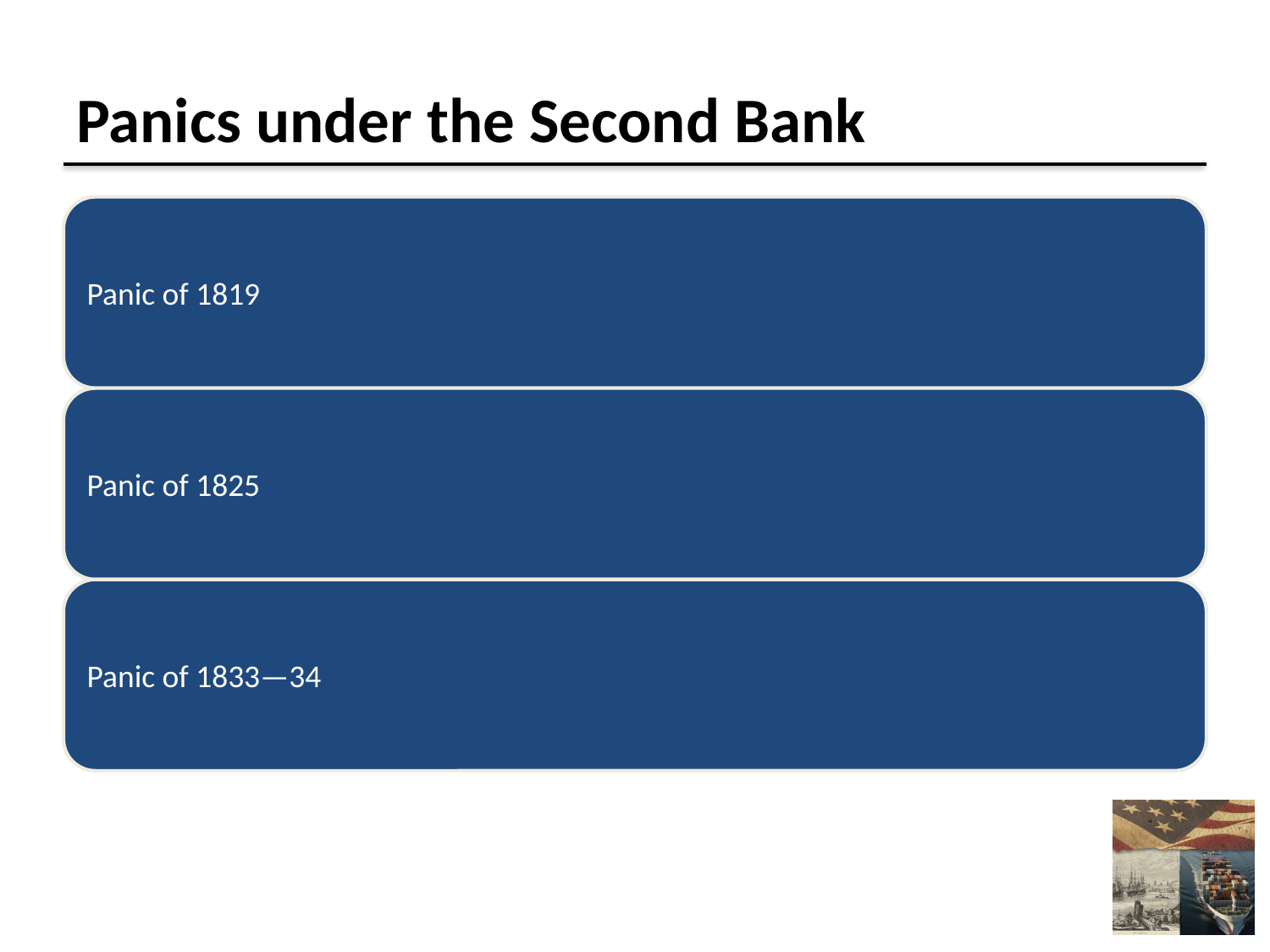

# Panics under the Second Bank
Panic of 1819
Panic of 1825
Panic of 1833—34